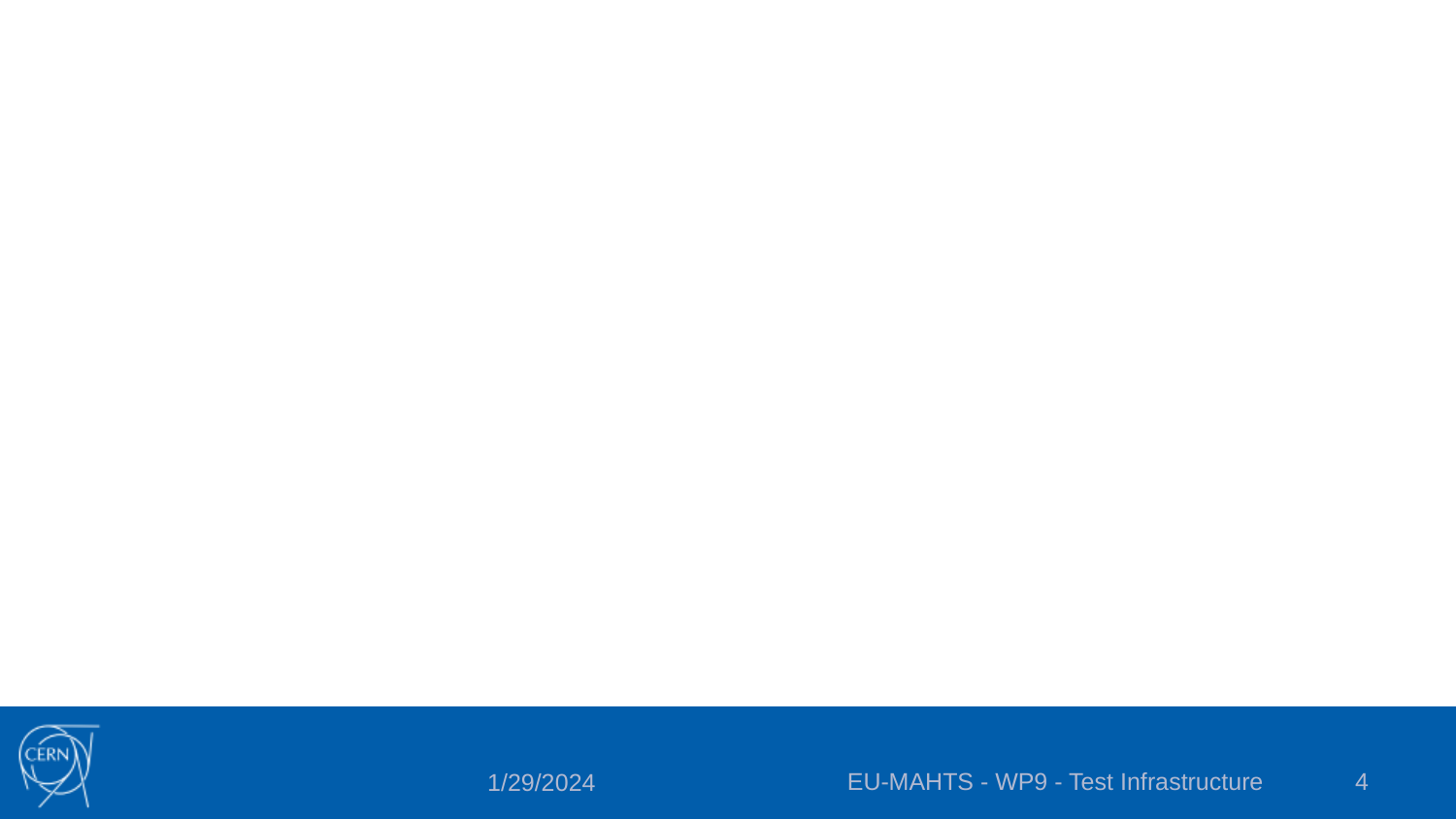

EU-MAHTS - WP9 - Test Infrastructure
4
1/29/2024